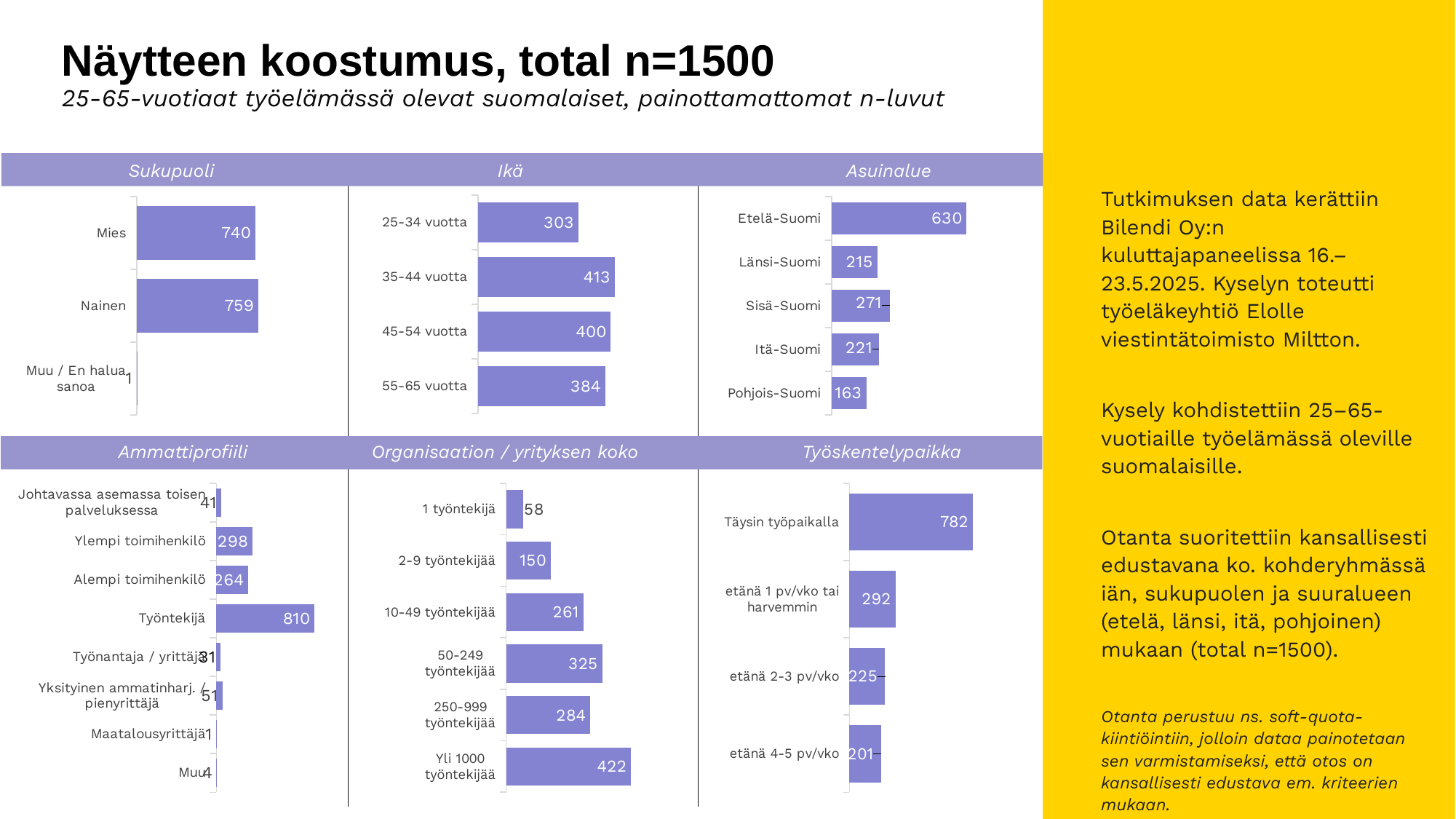

Näytteen koostumus, total n=1500
25-65-vuotiaat työelämässä olevat suomalaiset, painottamattomat n-luvut

Sukupuoli
Ikä
Asuinalue
Tutkimuksen data kerättiin Bilendi Oy:n kuluttajapaneelissa 16.–23.5.2025. Kyselyn toteutti työeläkeyhtiö Elolle viestintätoimisto Miltton.

Kysely kohdistettiin 25–65-vuotiaille työelämässä oleville suomalaisille.

Otanta suoritettiin kansallisesti edustavana ko. kohderyhmässä iän, sukupuolen ja suuralueen (etelä, länsi, itä, pohjoinen) mukaan (total n=1500).

Otanta perustuu ns. soft-quota-kiintiöintiin, jolloin dataa painotetaan sen varmistamiseksi, että otos on kansallisesti edustava em. kriteerien mukaan.

### Chart

| Category | total n=1500 |
|---|---|
| 25-34 vuotta | 303.0 |
| 35-44 vuotta | 413.0 |
| 45-54 vuotta | 400.0 |
| 55-65 vuotta | 384.0 |

### Chart

| Category | Total n=1500 |
|---|---|
| Mies | 740.0 |
| Nainen | 759.0 |
| Muu / En halua sanoa | 1.0 |

### Chart

| Category | total n=1000 |
|---|---|
| Etelä-Suomi | 630.0 |
| Länsi-Suomi | 215.0 |
| Sisä-Suomi | 271.0 |
| Itä-Suomi | 221.0 |
| Pohjois-Suomi | 163.0 |
Ammattiprofiili
Organisaation / yrityksen koko
Työskentelypaikka

### Chart

| Category | total n=1500 |
|---|---|
| Johtavassa asemassa toisen palveluksessa | 41.0 |
| Ylempi toimihenkilö | 298.0 |
| Alempi toimihenkilö | 264.0 |
| Työntekijä | 810.0 |
| Työnantaja / yrittäjä | 31.0 |
| Yksityinen ammatinharj. / pienyrittäjä | 51.0 |
| Maatalousyrittäjä | 1.0 |
| Muu | 4.0 |

### Chart

| Category | total n=1500 |
|---|---|
| 1 työntekijä | 58.0 |
| 2-9 työntekijää | 150.0 |
| 10-49 työntekijää | 261.0 |
| 50-249 työntekijää | 325.0 |
| 250-999 työntekijää | 284.0 |
| Yli 1000 työntekijää | 422.0 |

### Chart

| Category | total n=1500 |
|---|---|
| Täysin työpaikalla | 782.0 |
| etänä 1 pv/vko tai harvemmin | 292.0 |
| etänä 2-3 pv/vko | 225.0 |
| etänä 4-5 pv/vko | 201.0 |